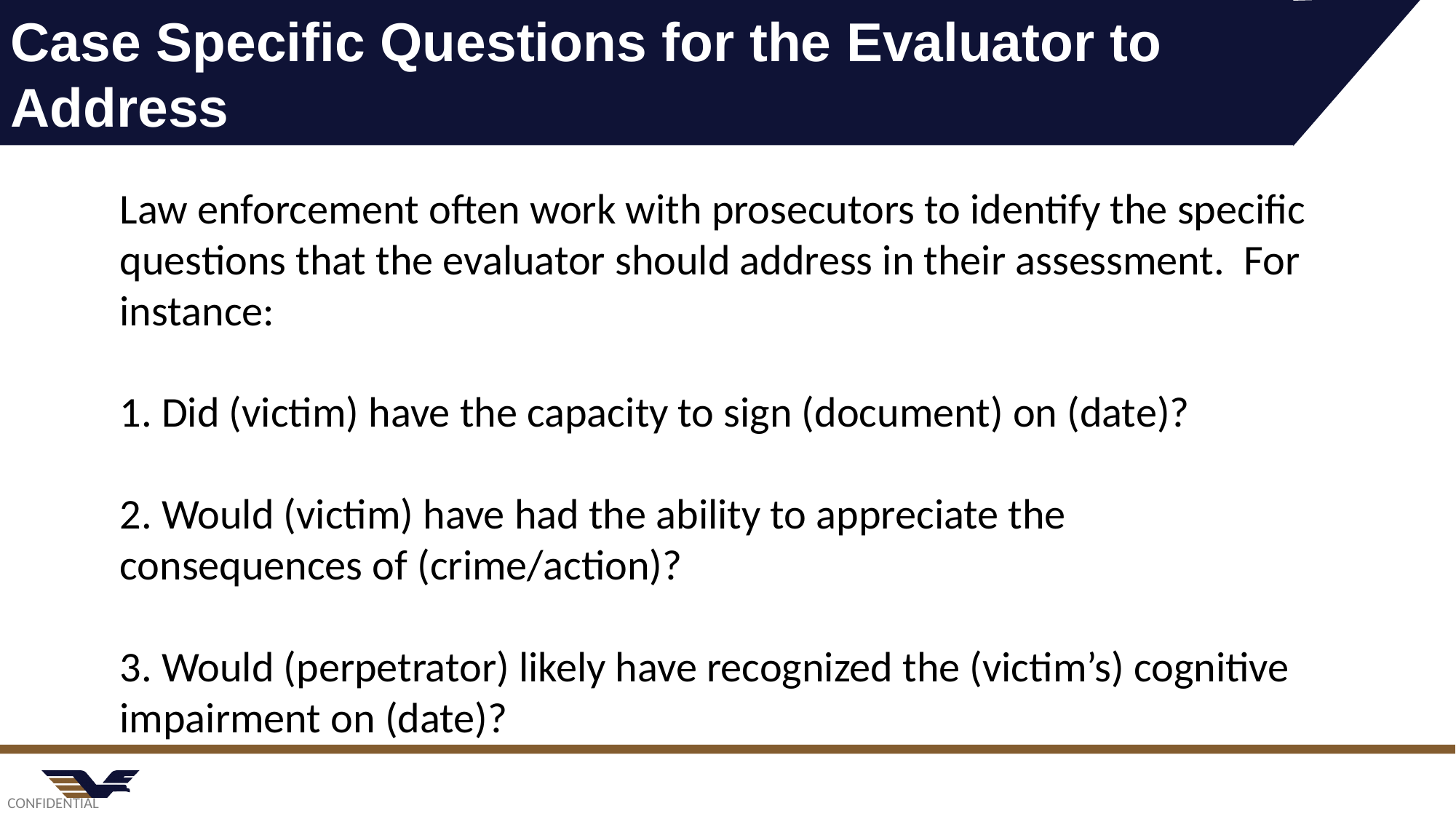

Case Specific Questions for the Evaluator to Address

Law enforcement often work with prosecutors to identify the specific questions that the evaluator should address in their assessment.  For instance:

1. Did (victim) have the capacity to sign (document) on (date)?

2. Would (victim) have had the ability to appreciate the          consequences of (crime/action)?

3. Would (perpetrator) likely have recognized the (victim’s) cognitive impairment on (date)?